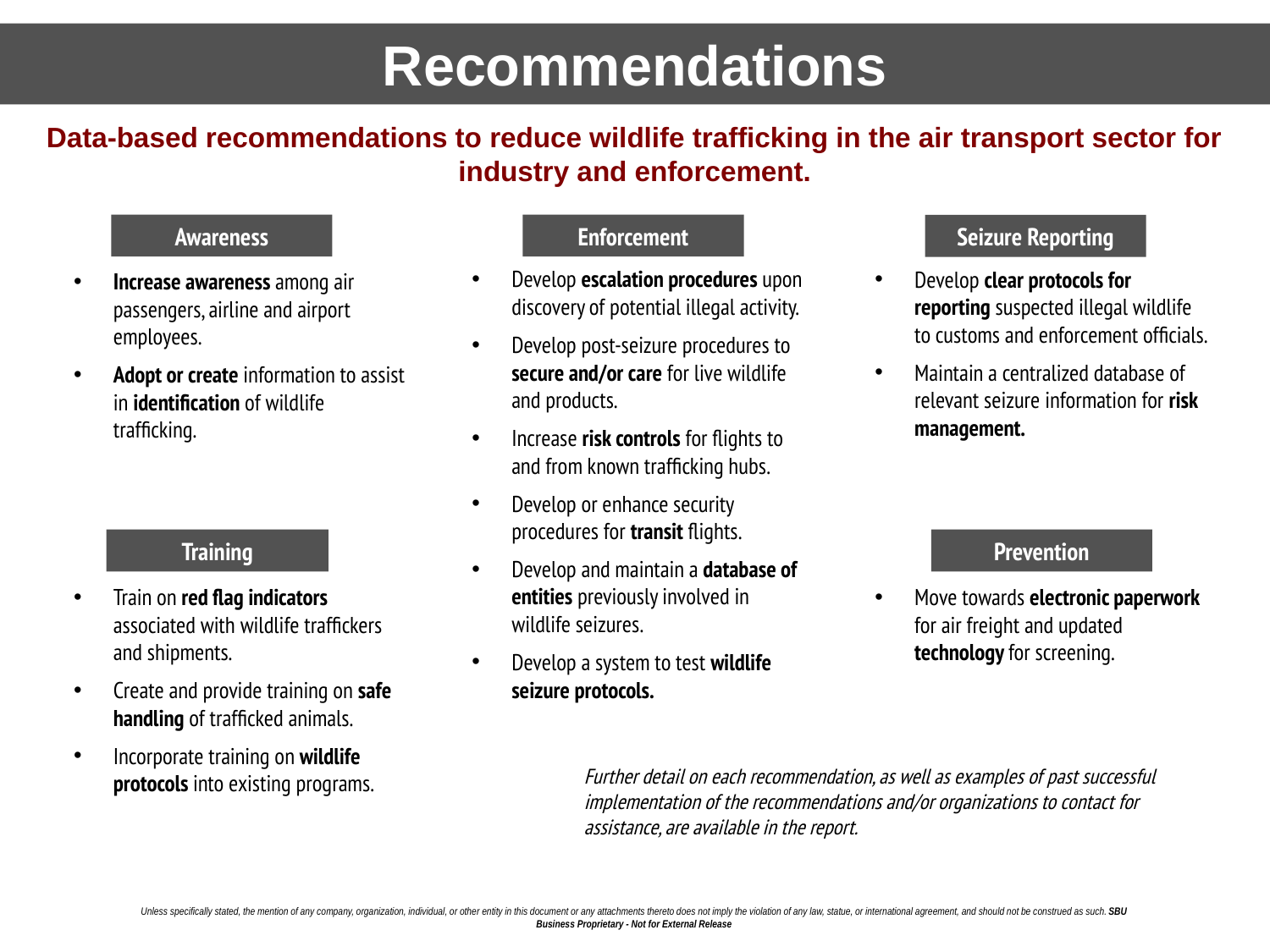

Recommendations
Data-based recommendations to reduce wildlife trafficking in the air transport sector for industry and enforcement.
Awareness
Enforcement
Seizure Reporting
Develop clear protocols for reporting suspected illegal wildlife to customs and enforcement officials.
Maintain a centralized database of relevant seizure information for risk management.
Develop escalation procedures upon discovery of potential illegal activity.
Develop post-seizure procedures to secure and/or care for live wildlife and products.
Increase risk controls for flights to and from known trafficking hubs.
Develop or enhance security procedures for transit flights.
Develop and maintain a database of entities previously involved in wildlife seizures.
Develop a system to test wildlife seizure protocols.
Increase awareness among air passengers, airline and airport employees.
Adopt or create information to assist in identification of wildlife trafficking.
Training
Prevention
Move towards electronic paperwork for air freight and updated technology for screening.
Train on red flag indicators associated with wildlife traffickers and shipments.
Create and provide training on safe handling of trafficked animals.
Incorporate training on wildlife protocols into existing programs.
Further detail on each recommendation, as well as examples of past successful implementation of the recommendations and/or organizations to contact for assistance, are available in the report.
Unless specifically stated, the mention of any company, organization, individual, or other entity in this document or any attachments thereto does not imply the violation of any law, statue, or international agreement, and should not be construed as such. SBU Business Proprietary - Not for External Release